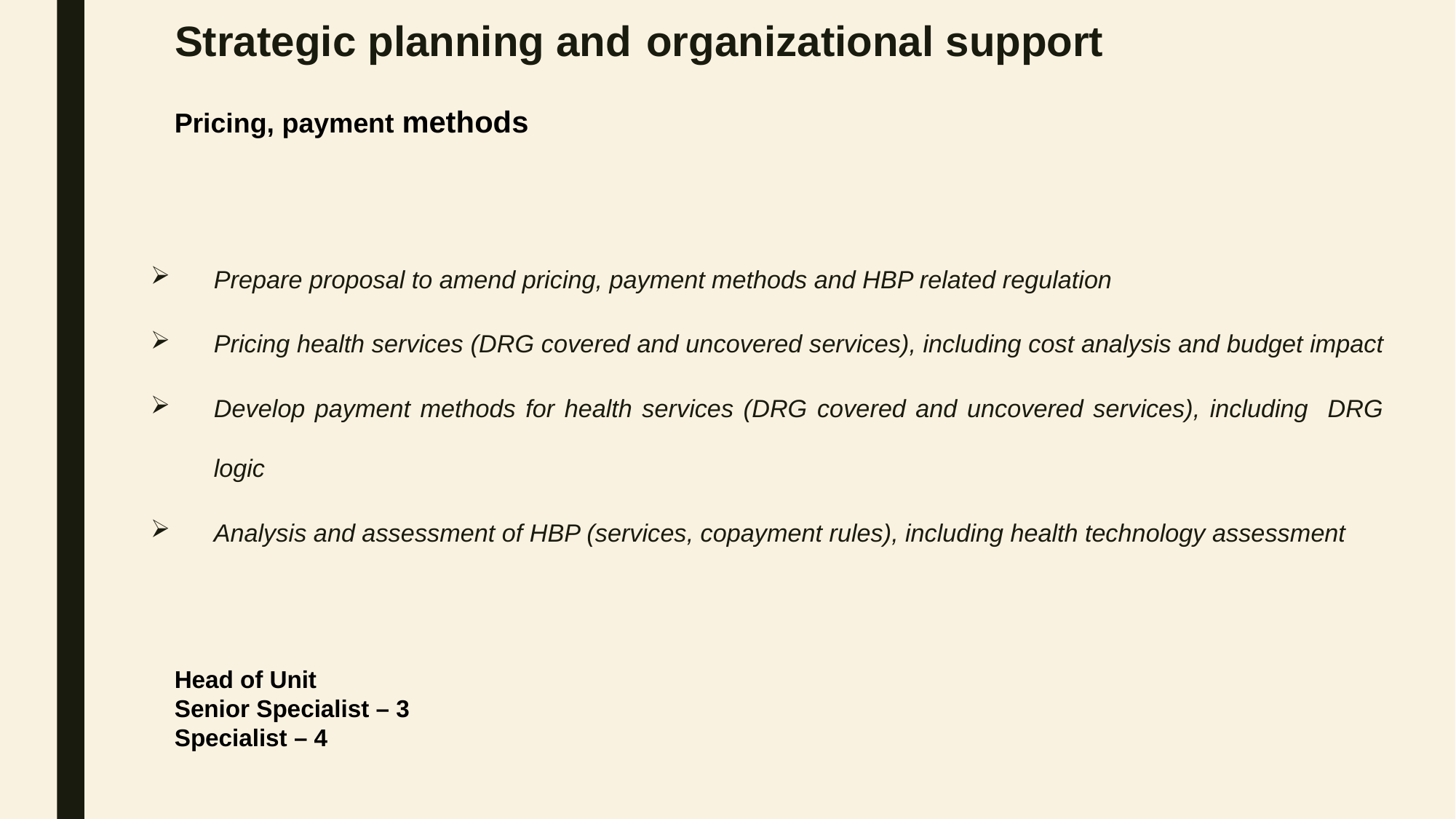

# Strategic planning and organizational support
Pricing, payment methods

Prepare proposal to amend pricing, payment methods and HBP related regulation
Pricing health services (DRG covered and uncovered services), including cost analysis and budget impact
Develop payment methods for health services (DRG covered and uncovered services), including  DRG logic
Analysis and assessment of HBP (services, copayment rules), including health technology assessment
Head of Unit
Senior Specialist – 3
Specialist – 4